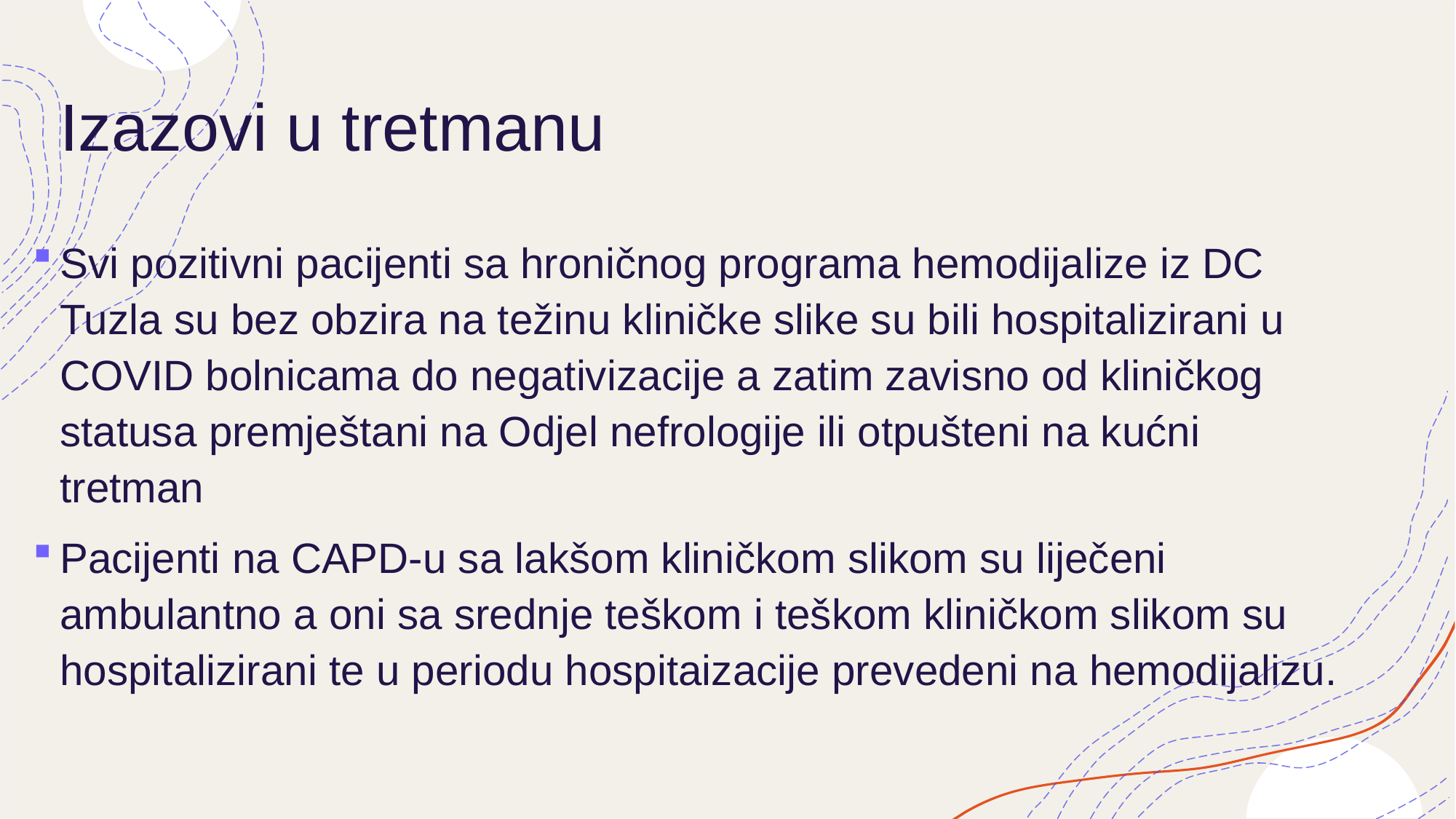

# Izazovi u tretmanu
Svi pozitivni pacijenti sa hroničnog programa hemodijalize iz DC Tuzla su bez obzira na težinu kliničke slike su bili hospitalizirani u COVID bolnicama do negativizacije a zatim zavisno od kliničkog statusa premještani na Odjel nefrologije ili otpušteni na kućni tretman
Pacijenti na CAPD-u sa lakšom kliničkom slikom su liječeni ambulantno a oni sa srednje teškom i teškom kliničkom slikom su hospitalizirani te u periodu hospitaizacije prevedeni na hemodijalizu.